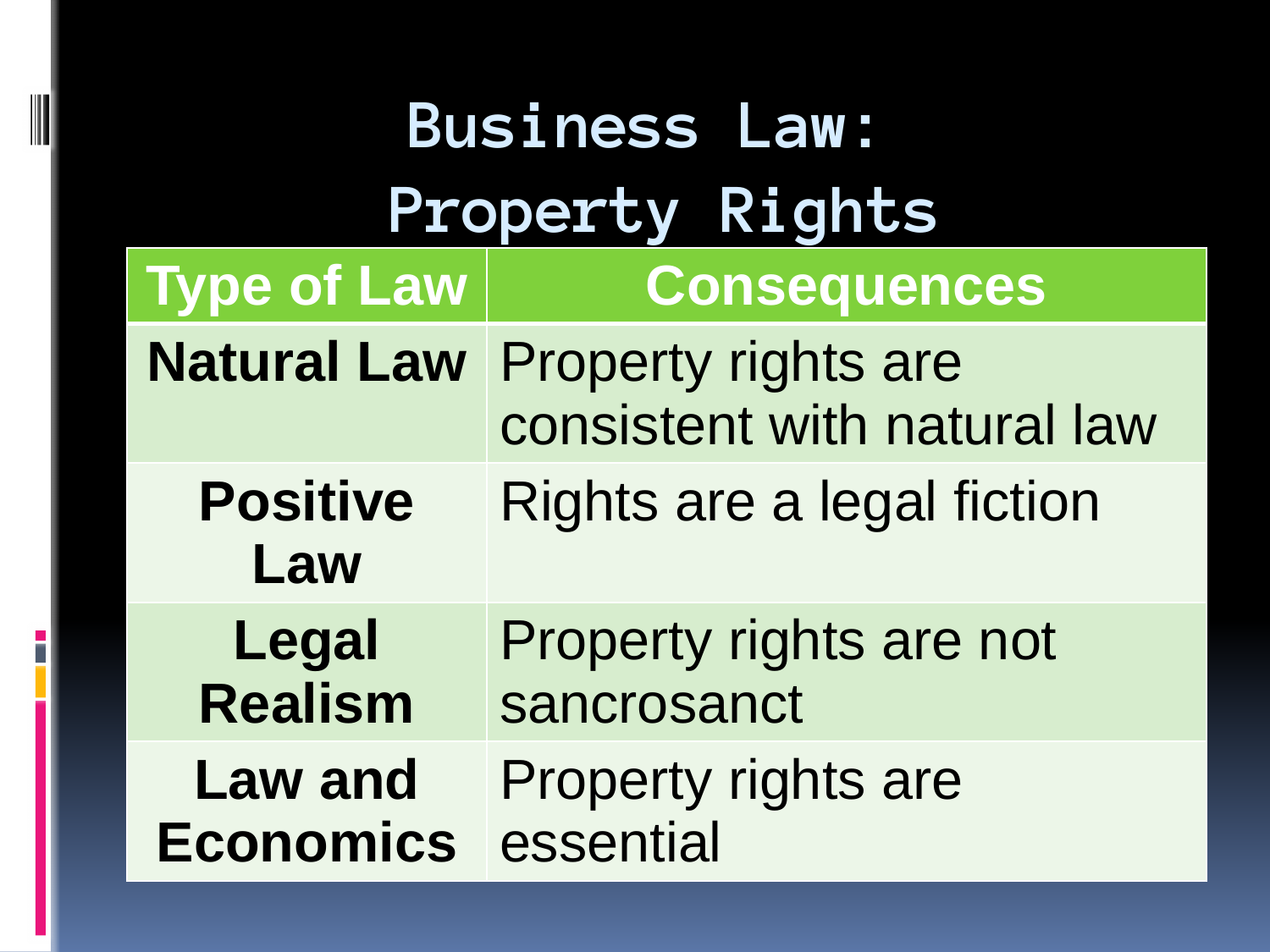

# Business Law: Property Rights
| Type of Law | Consequences |
| --- | --- |
| Natural Law | Property rights are consistent with natural law |
| Positive Law | Rights are a legal fiction |
| Legal Realism | Property rights are not sancrosanct |
| Law and Economics | Property rights are essential |